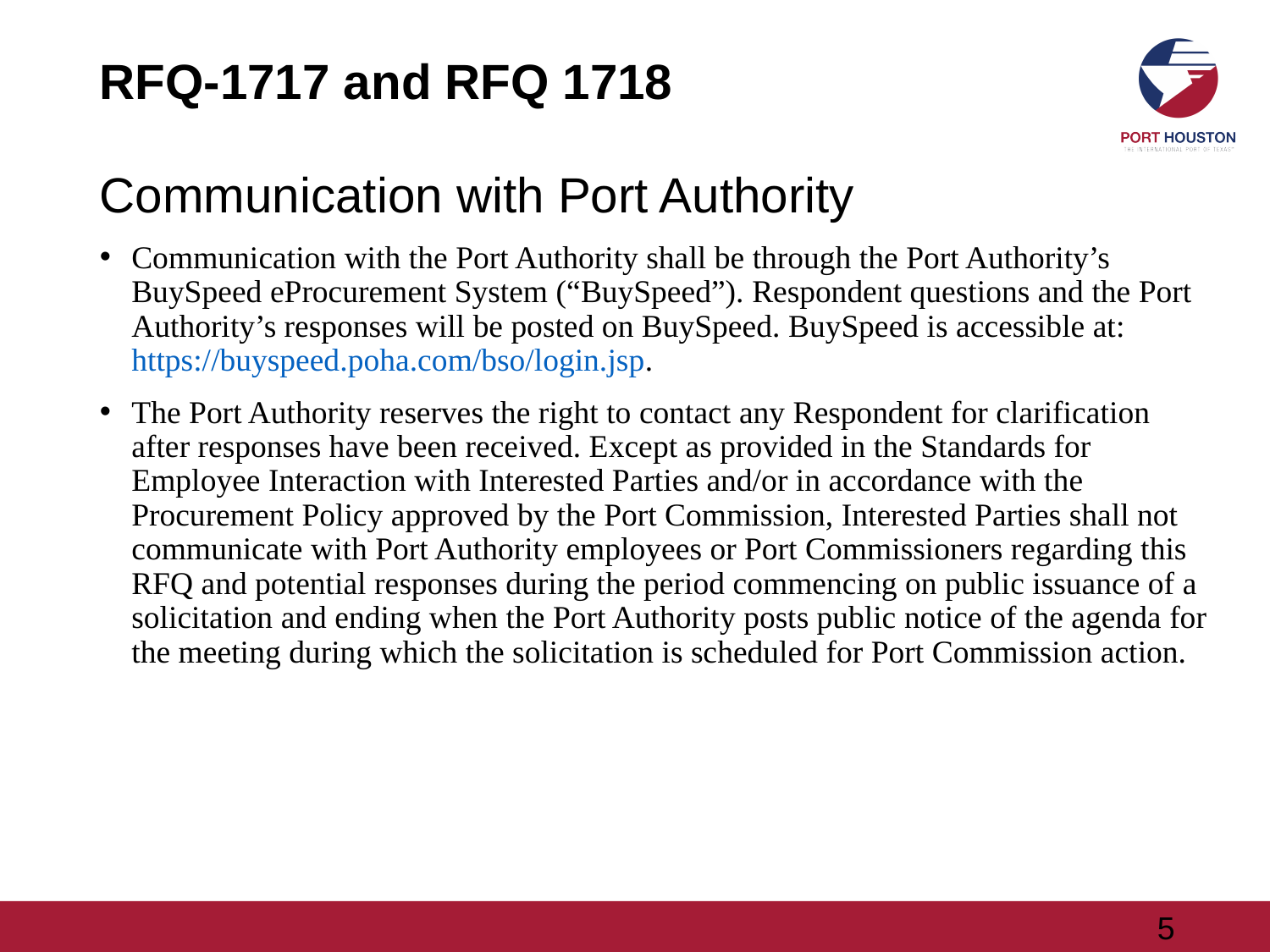

# RFQ-1717 and RFQ 1718
Communication with Port Authority
Communication with the Port Authority shall be through the Port Authority’s BuySpeed eProcurement System (“BuySpeed”). Respondent questions and the Port Authority’s responses will be posted on BuySpeed. BuySpeed is accessible at: https://buyspeed.poha.com/bso/login.jsp.
The Port Authority reserves the right to contact any Respondent for clarification after responses have been received. Except as provided in the Standards for Employee Interaction with Interested Parties and/or in accordance with the Procurement Policy approved by the Port Commission, Interested Parties shall not communicate with Port Authority employees or Port Commissioners regarding this RFQ and potential responses during the period commencing on public issuance of a solicitation and ending when the Port Authority posts public notice of the agenda for the meeting during which the solicitation is scheduled for Port Commission action.

5